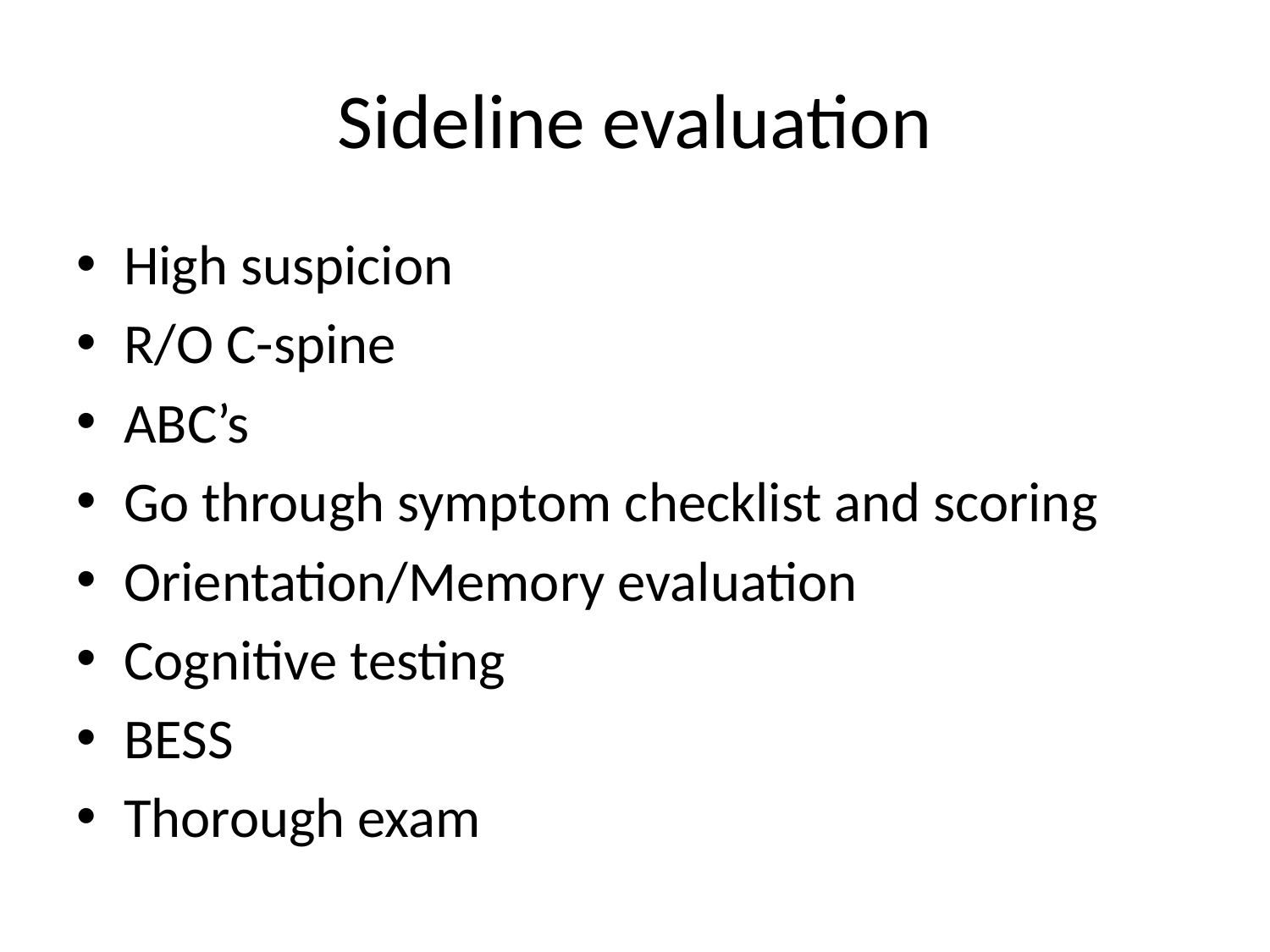

# Sideline evaluation
High suspicion
R/O C-spine
ABC’s
Go through symptom checklist and scoring
Orientation/Memory evaluation
Cognitive testing
BESS
Thorough exam